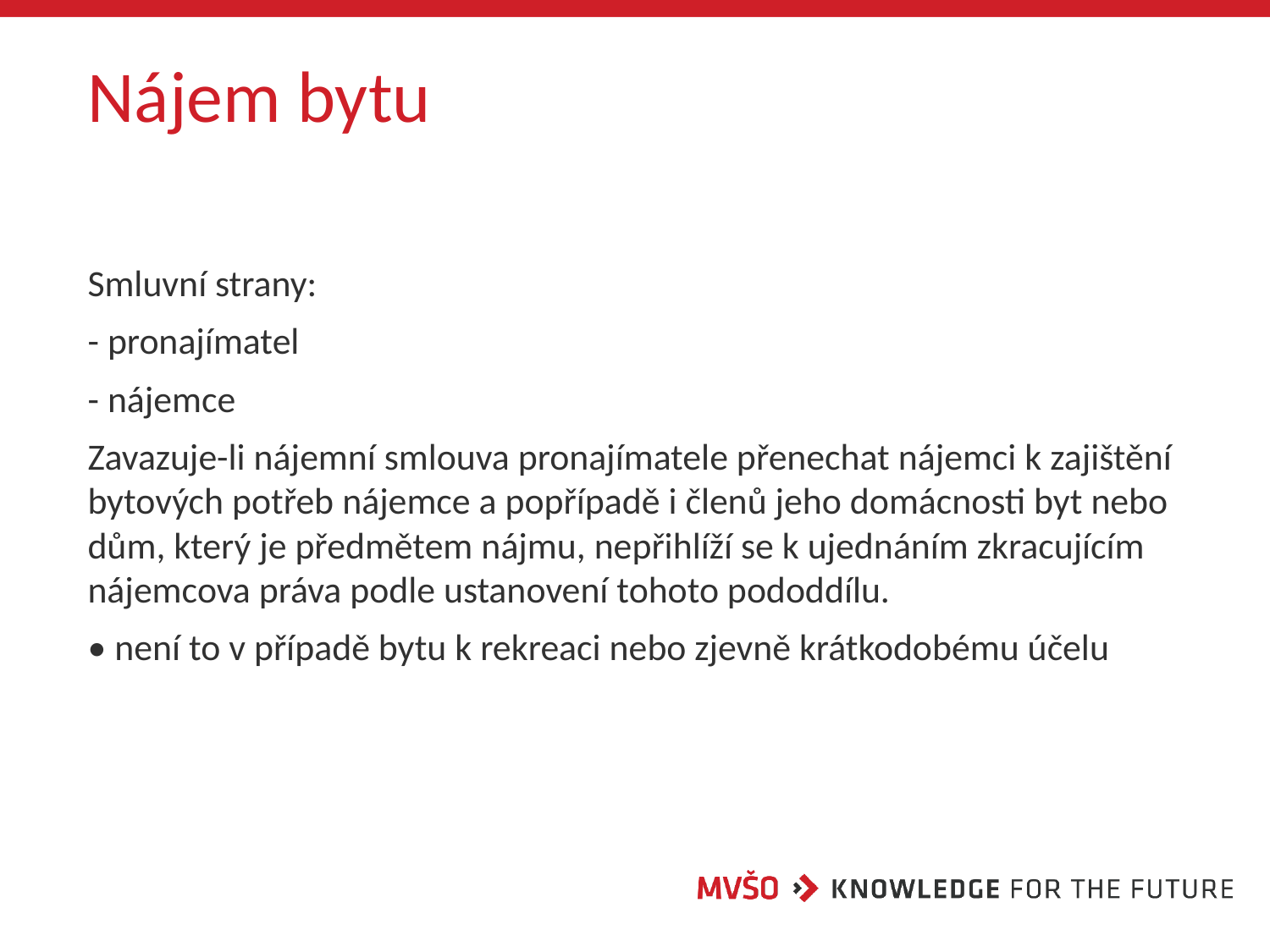

# Nájem bytu
Smluvní strany:
- pronajímatel
- nájemce
Zavazuje-li nájemní smlouva pronajímatele přenechat nájemci k zajištění bytových potřeb nájemce a popřípadě i členů jeho domácnosti byt nebo dům, který je předmětem nájmu, nepřihlíží se k ujednáním zkracujícím nájemcova práva podle ustanovení tohoto pododdílu.
• není to v případě bytu k rekreaci nebo zjevně krátkodobému účelu